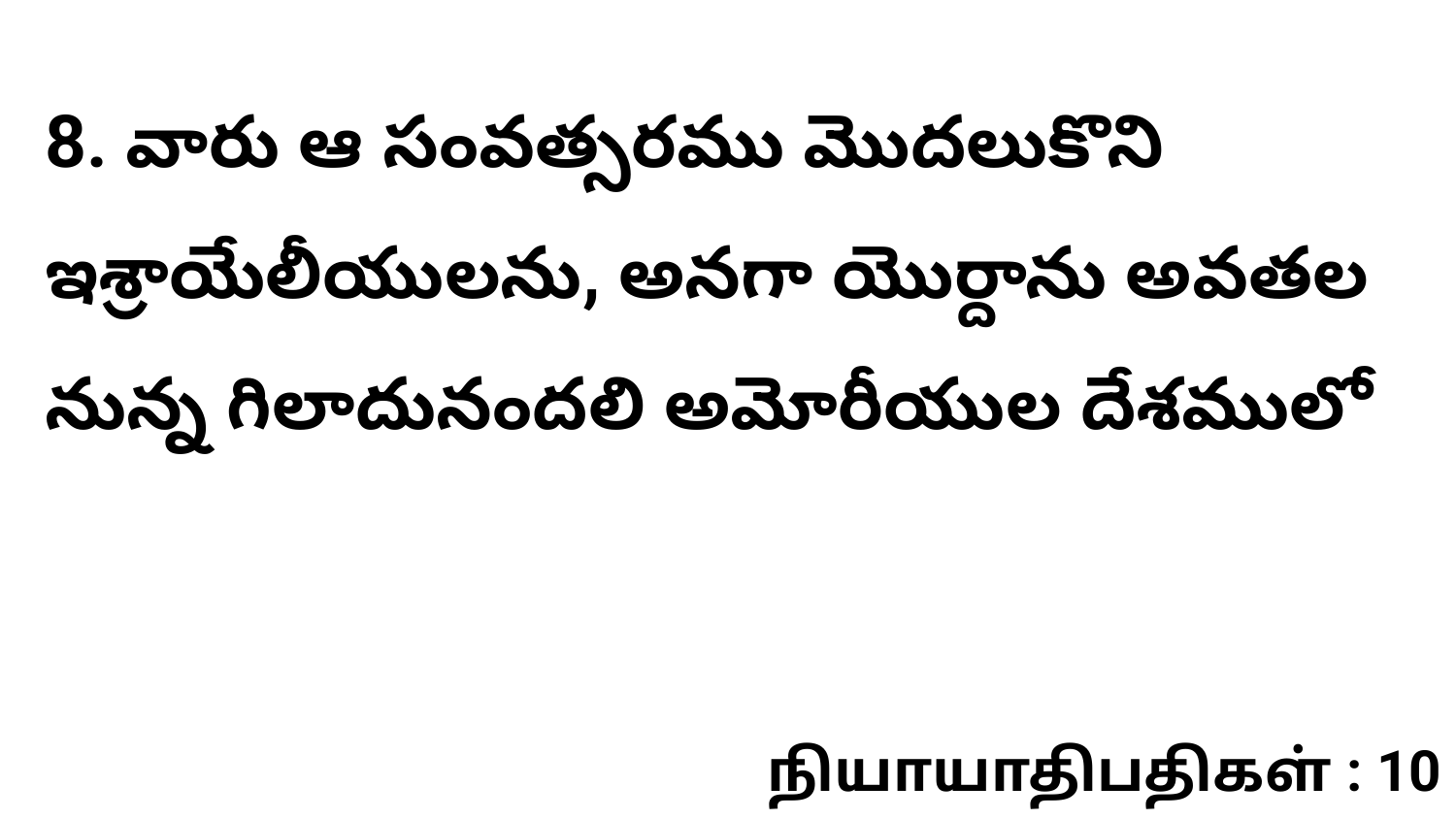

8. ​వారు ఆ సంవత్సరము మొదలుకొని ఇశ్రాయేలీయులను, అనగా యొర్దాను అవతల నున్న గిలాదునందలి అమోరీయుల దేశములో
நியாயாதிபதிகள் : 10